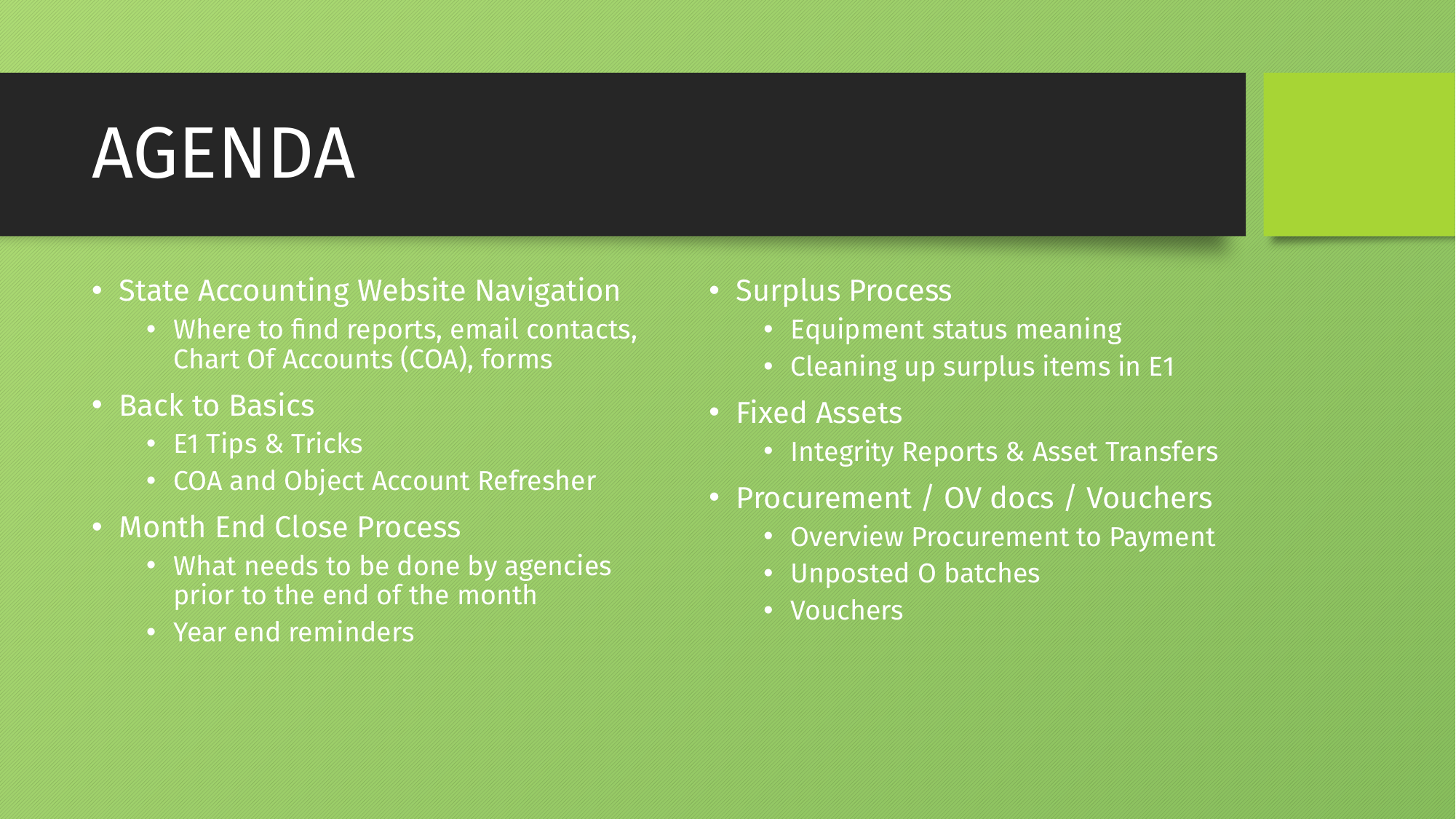

# AGENDA
Surplus Process
Equipment status meaning
Cleaning up surplus items in E1
Fixed Assets
Integrity Reports & Asset Transfers
Procurement / OV docs / Vouchers
Overview Procurement to Payment
Unposted O batches
Vouchers

State Accounting Website Navigation
Where to find reports, email contacts, Chart Of Accounts (COA), forms
Back to Basics
E1 Tips & Tricks
COA and Object Account Refresher
Month End Close Process
What needs to be done by agencies prior to the end of the month
Year end reminders